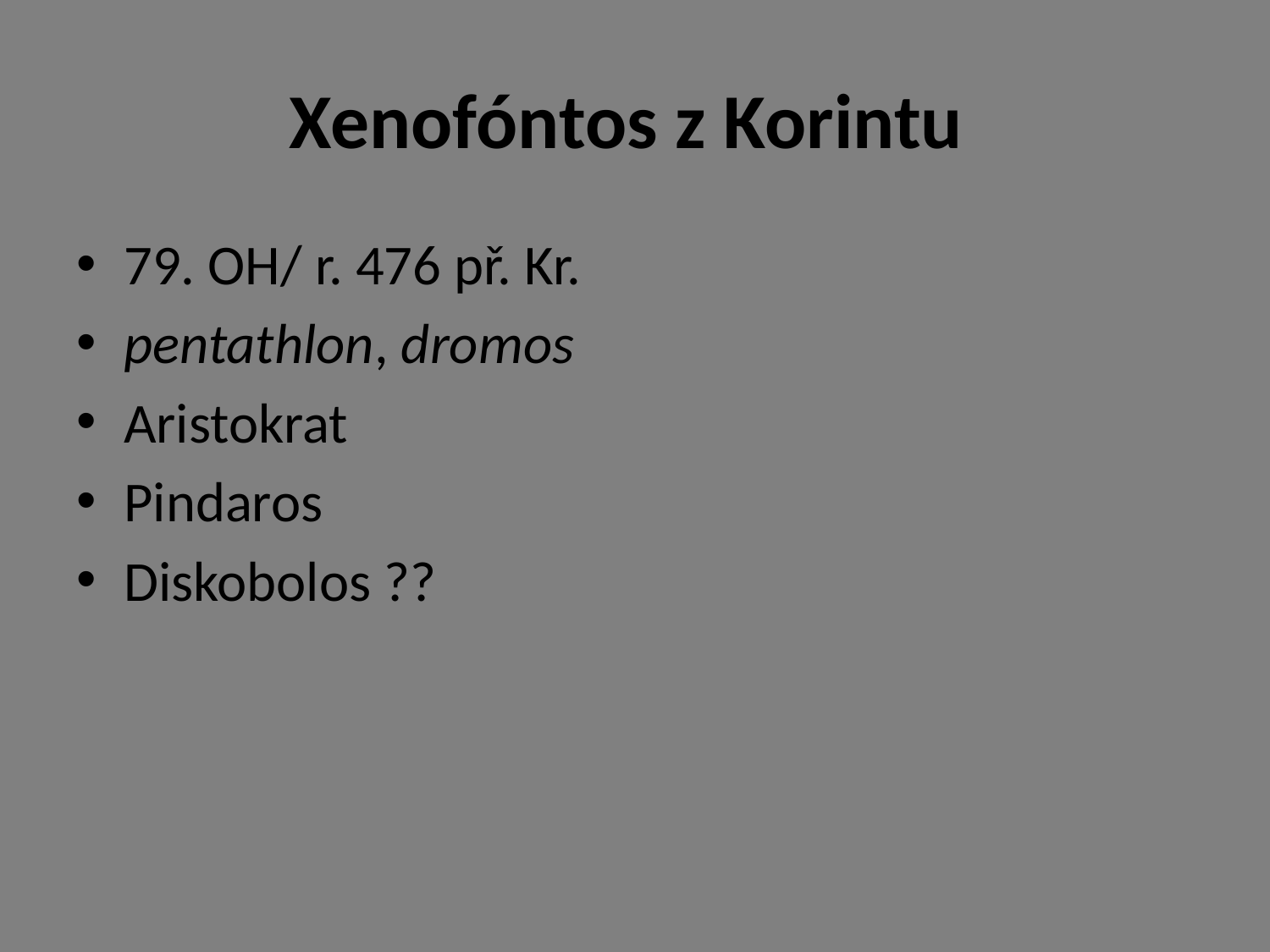

# Xenofóntos z Korintu
79. OH/ r. 476 př. Kr.
pentathlon, dromos
Aristokrat
Pindaros
Diskobolos ??